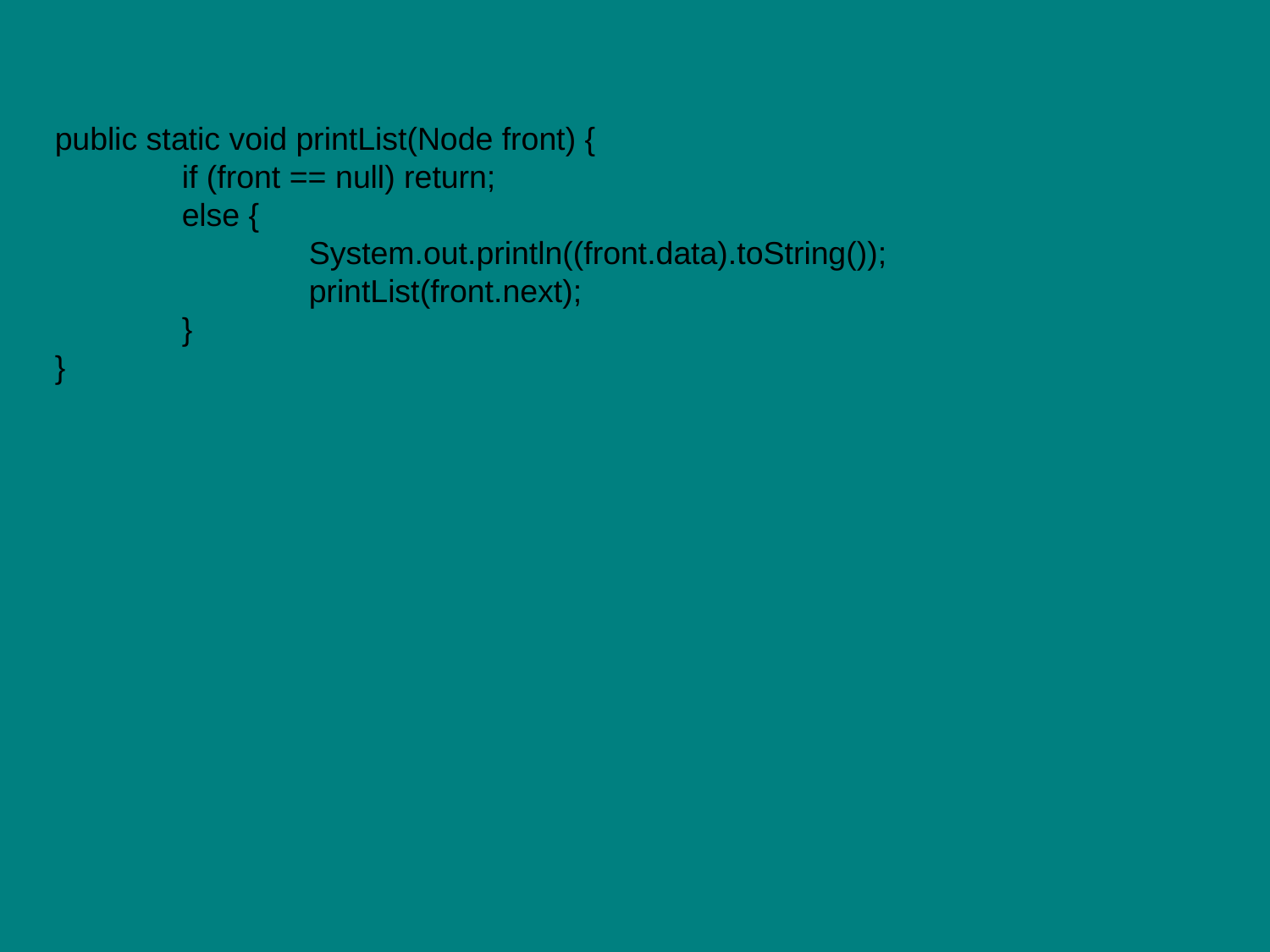

public static void printList(Node front) {
	if (front == null) return;
	else {
		System.out.println((front.data).toString());
		printList(front.next);
	}
}